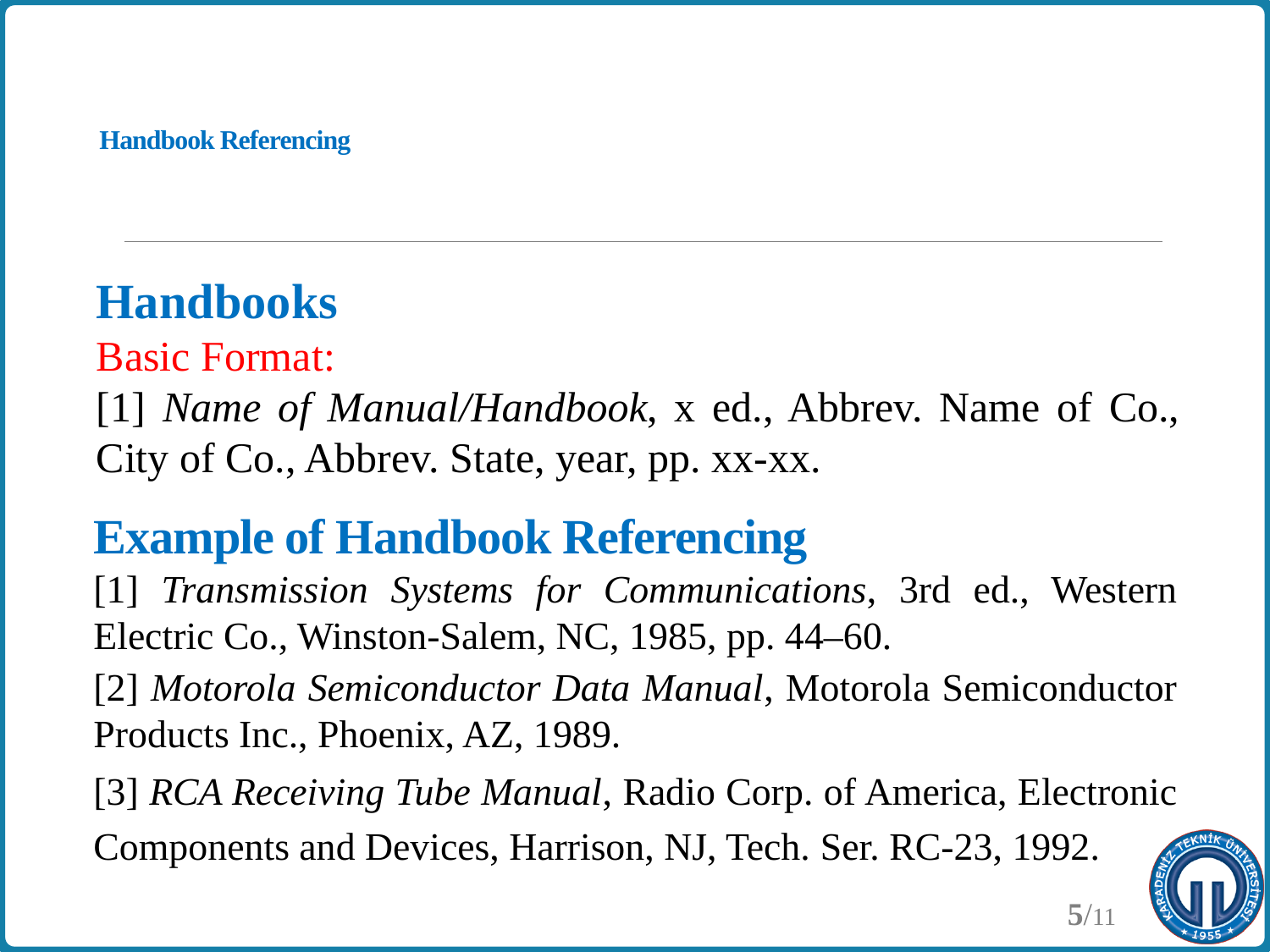

# Handbook Referencing
Handbooks
Basic Format:
[1] Name of Manual/Handbook, x ed., Abbrev. Name of Co., City of Co., Abbrev. State, year, pp. xx-xx.

Example of Handbook Referencing
[1] Transmission Systems for Communications, 3rd ed., Western Electric Co., Winston-Salem, NC, 1985, pp. 44–60.

[2] Motorola Semiconductor Data Manual, Motorola Semiconductor Products Inc., Phoenix, AZ, 1989.

[3] RCA Receiving Tube Manual, Radio Corp. of America, Electronic Components and Devices, Harrison, NJ, Tech. Ser. RC-23, 1992.
5/11